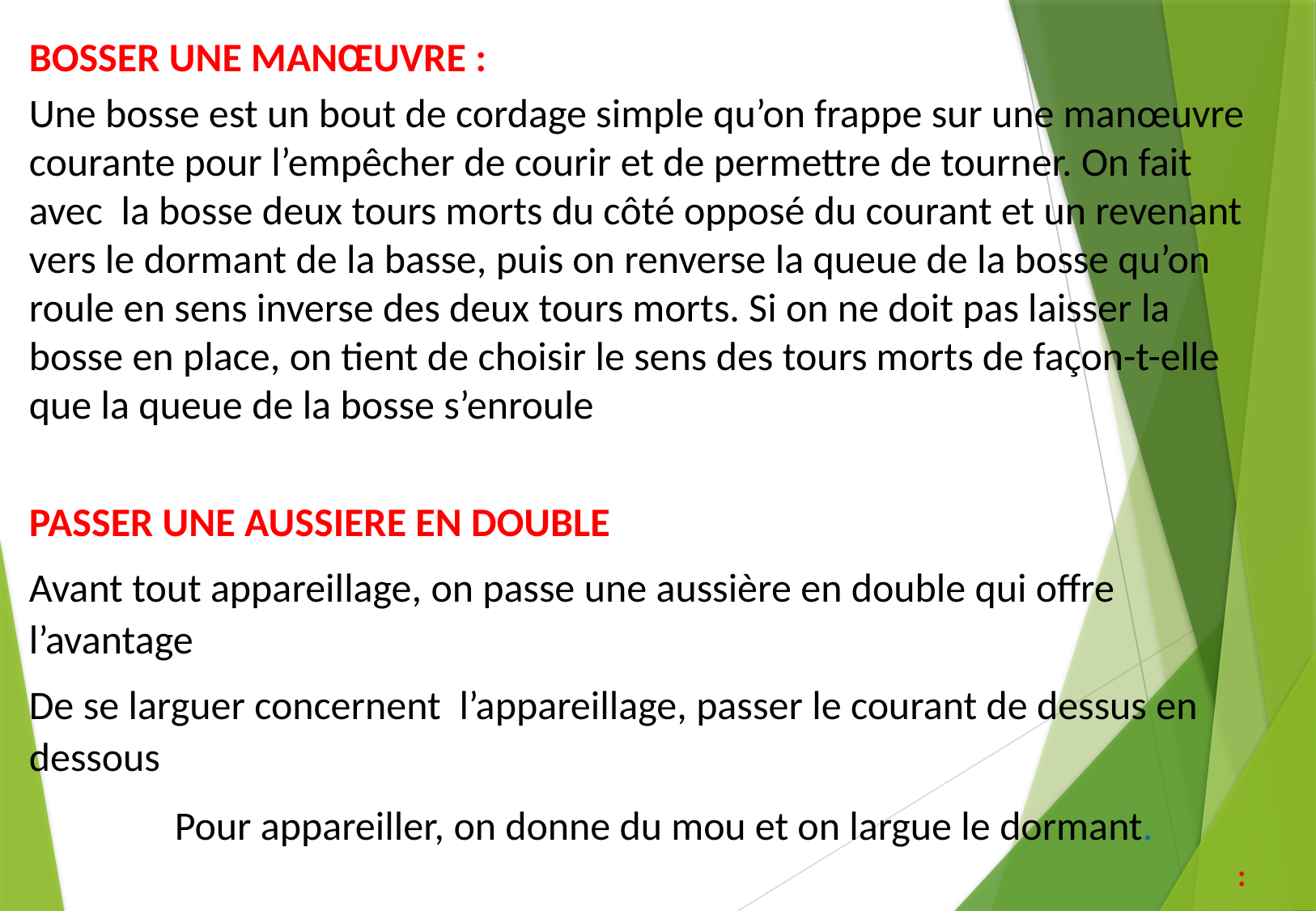

BOSSER UNE MANŒUVRE :
Une bosse est un bout de cordage simple qu’on frappe sur une manœuvre courante pour l’empêcher de courir et de permettre de tourner. On fait avec  la bosse deux tours morts du côté opposé du courant et un revenant vers le dormant de la basse, puis on renverse la queue de la bosse qu’on roule en sens inverse des deux tours morts. Si on ne doit pas laisser la bosse en place, on tient de choisir le sens des tours morts de façon-t-elle que la queue de la bosse s’enroule

PASSER UNE AUSSIERE EN DOUBLE
Avant tout appareillage, on passe une aussière en double qui offre l’avantage
De se larguer concernent  l’appareillage, passer le courant de dessus en dessous
                Pour appareiller, on donne du mou et on largue le dormant.
 :